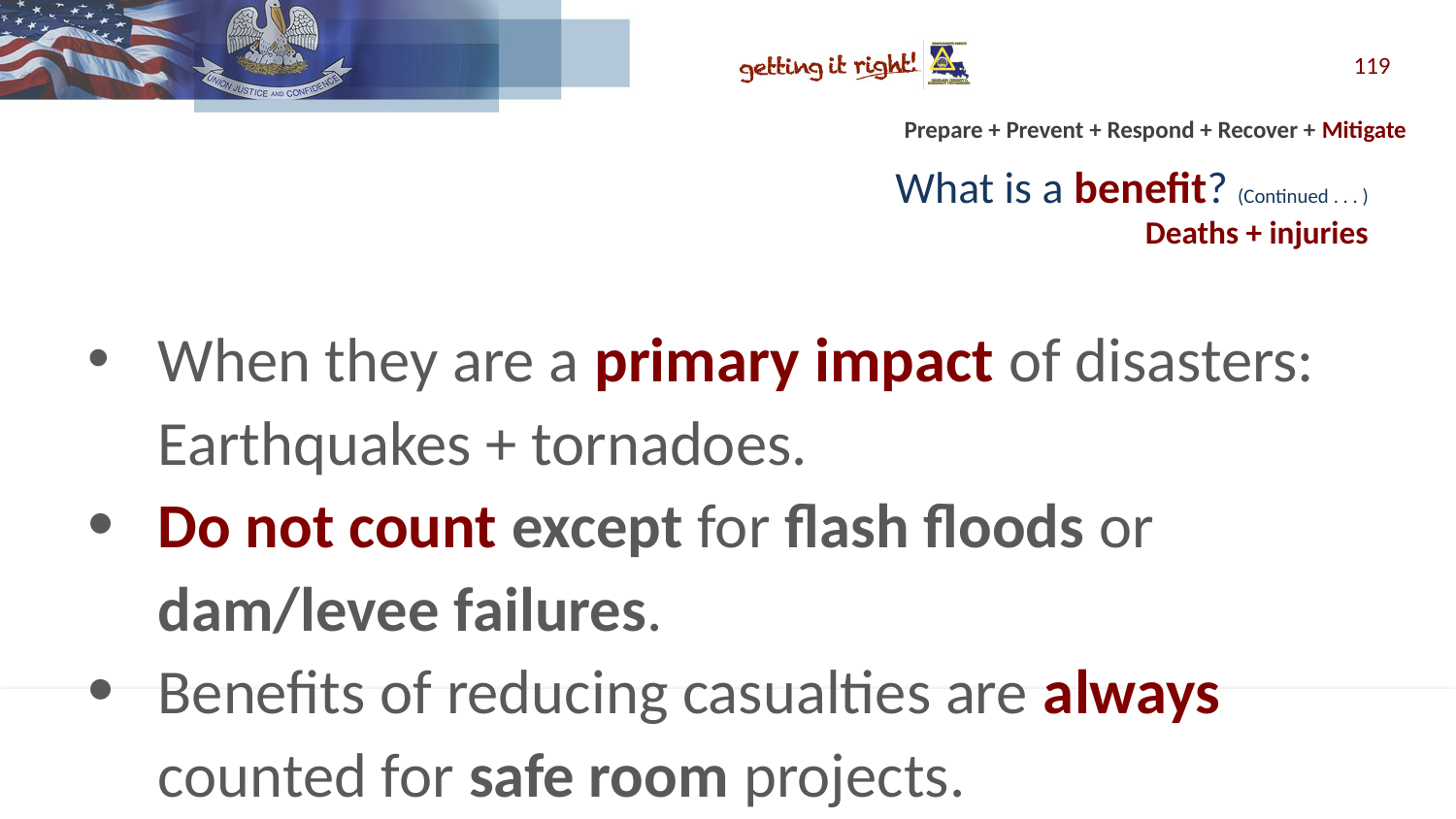

119
# What is a benefit? (Continued . . . ) Deaths + injuries
When they are a primary impact of disasters: Earthquakes + tornadoes.
Do not count except for flash floods or dam/levee failures.
Benefits of reducing casualties are always counted for safe room projects.